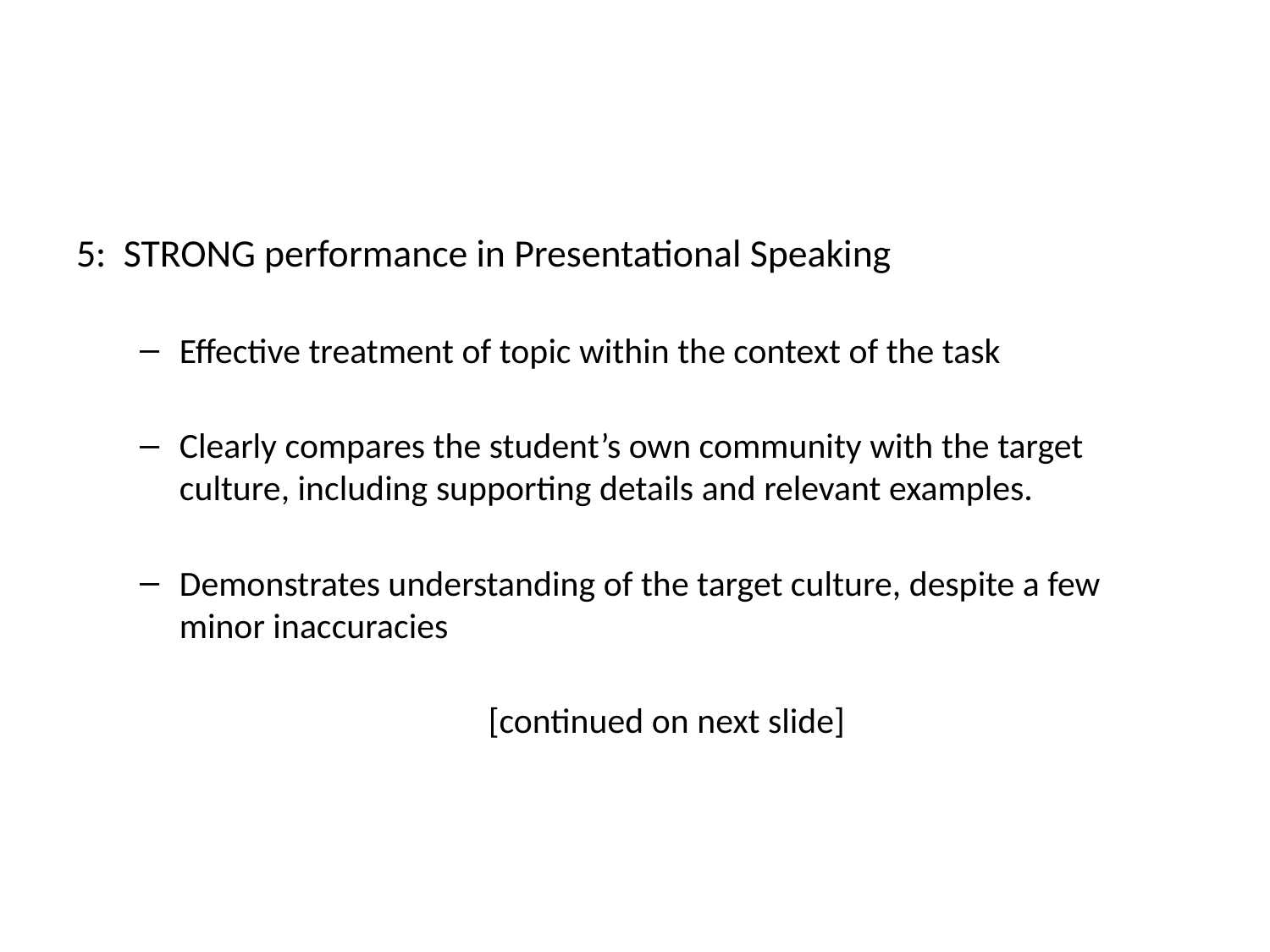

#
5:  STRONG performance in Presentational Speaking
Effective treatment of topic within the context of the task
Clearly compares the student’s own community with the target culture, including supporting details and relevant examples.
Demonstrates understanding of the target culture, despite a few minor inaccuracies
[continued on next slide]